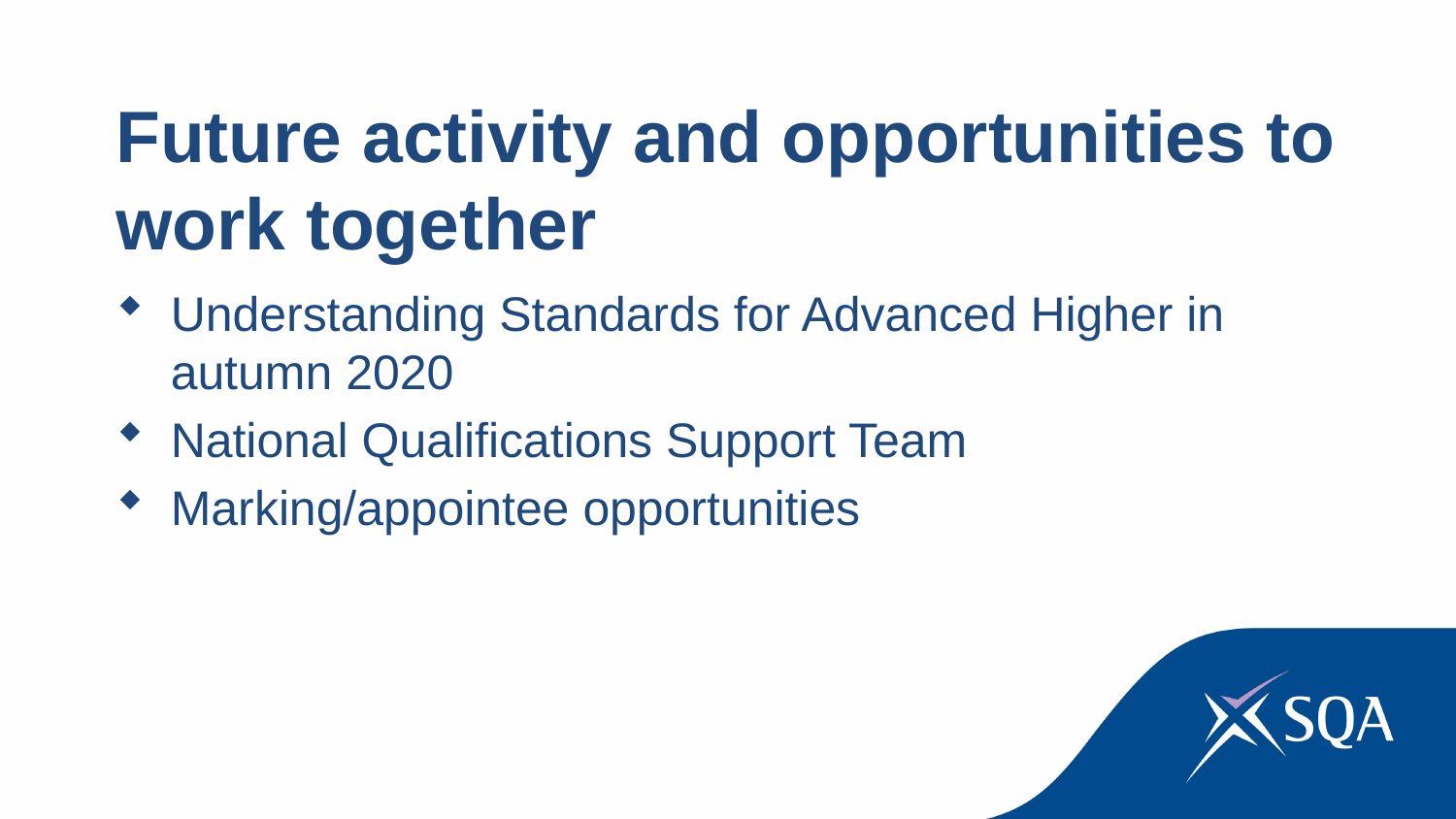

Future activity and opportunities to work together

Understanding Standards for Advanced Higher in autumn 2020
National Qualifications Support Team
Marking/appointee opportunities